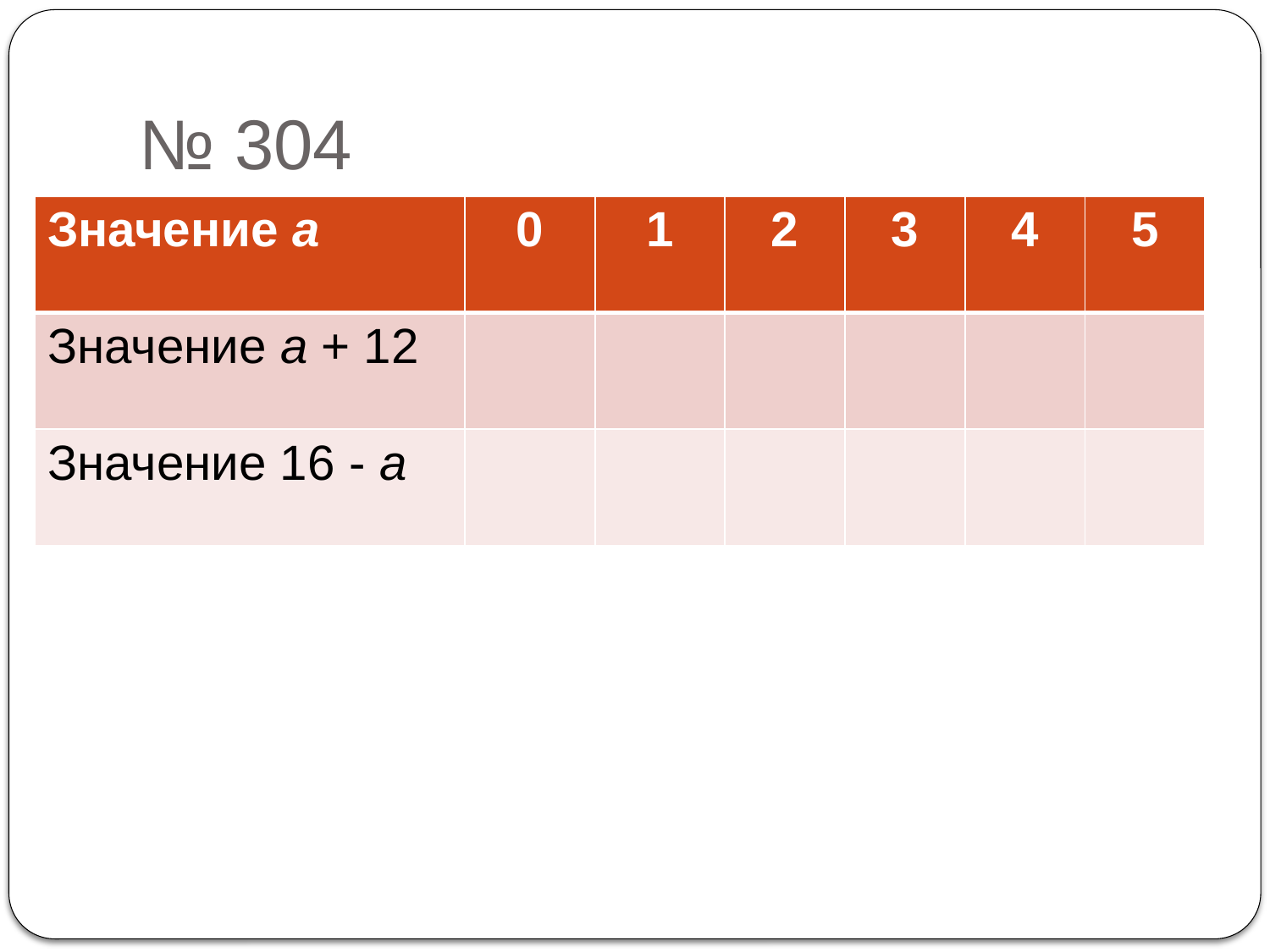

# № 304
| Значение а | 0 | 1 | 2 | 3 | 4 | 5 |
| --- | --- | --- | --- | --- | --- | --- |
| Значение а + 12 |  |  |  |  |  |  |
| Значение 16 - а |  |  |  |  |  |  |